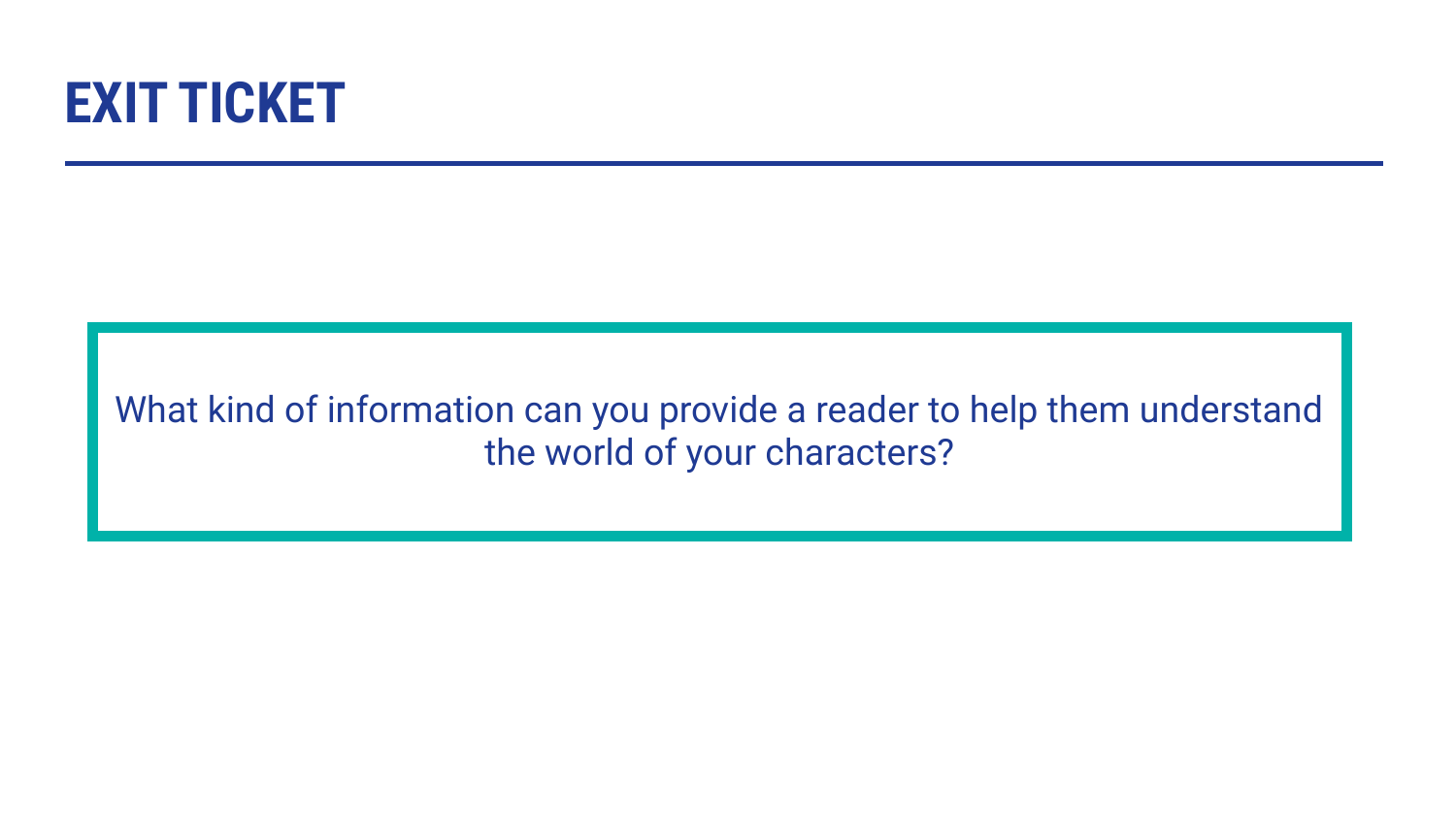

# EXIT TICKET
| What kind of information can you provide a reader to help them understand the world of your characters? |
| --- |